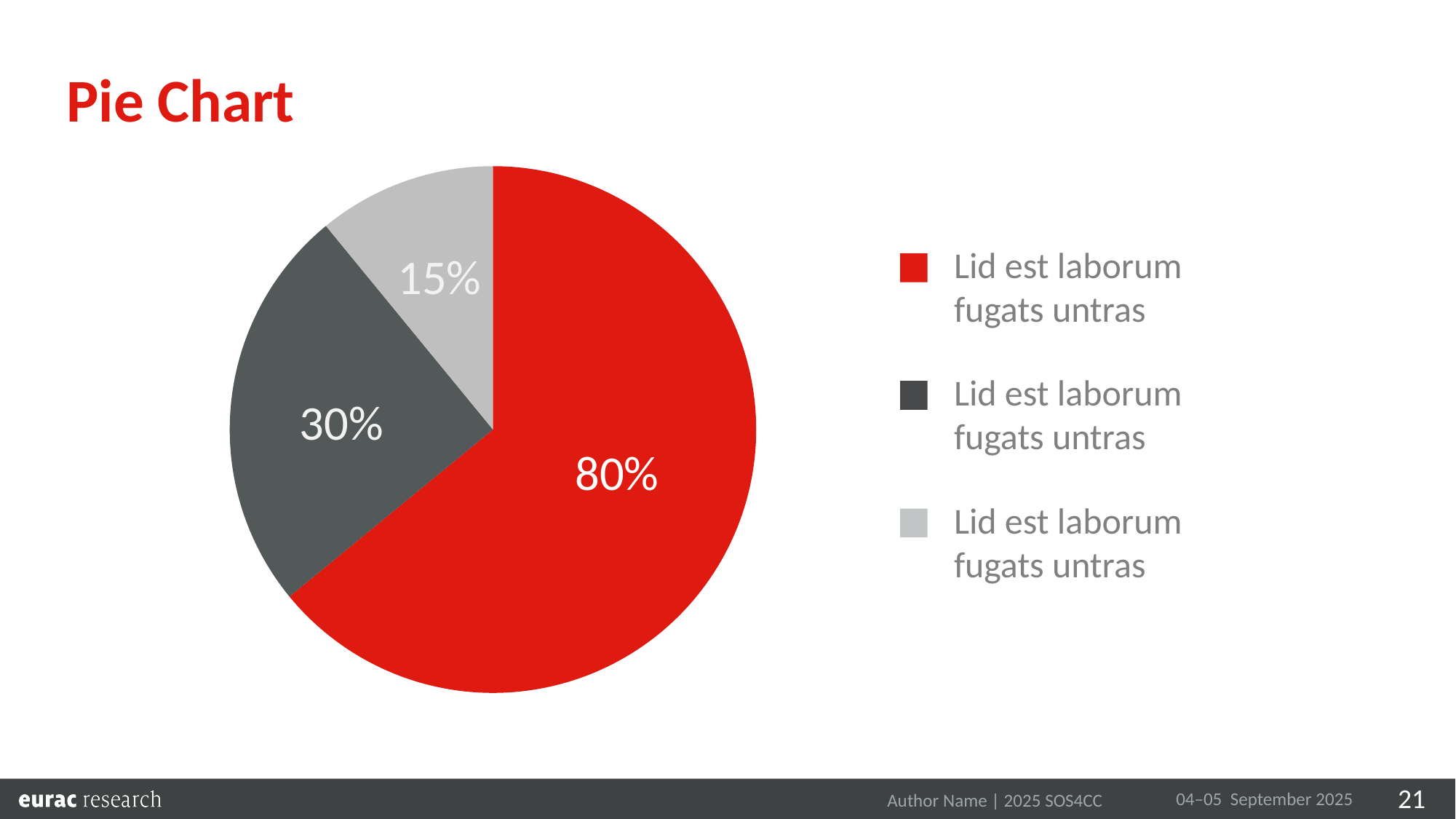

Pie Chart

### Chart

| Category | Sales |
|---|---|
| 1st Qtr | 8.200000000000001 |
| 2nd Qtr | 3.2 |
| 3rd Qtr | 1.4 |
Lid est laborum
fugats untras

Lid est laborum
fugats untras

Lid est laborum
fugats untras

15%
30%
80%